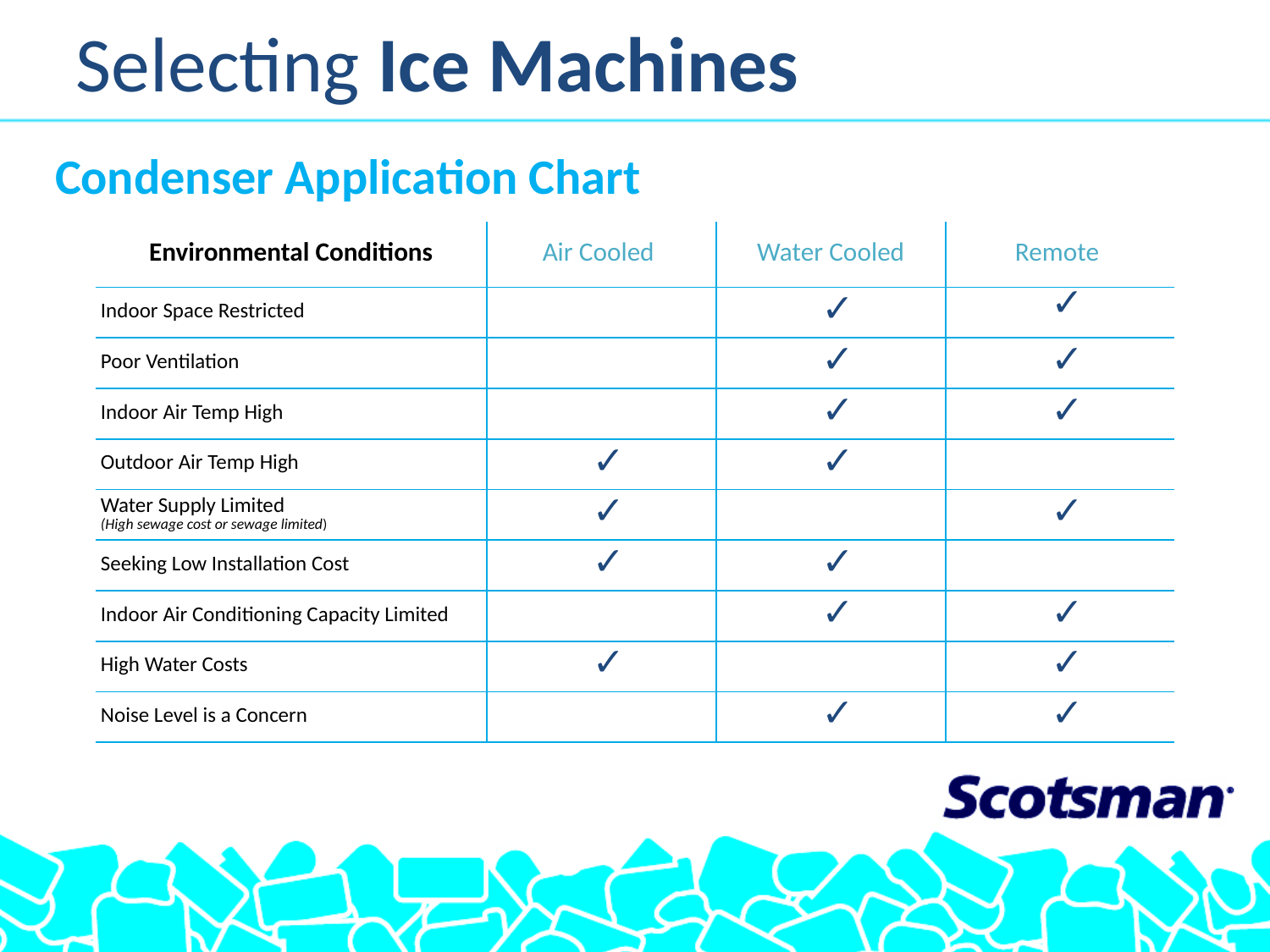

Selecting Ice Machines
# Condenser Application Chart
| Environmental Conditions | Air Cooled | Water Cooled | Remote |
| --- | --- | --- | --- |
| Indoor Space Restricted |  | ✓ | ✓ |
| Poor Ventilation |  | ✓ | ✓ |
| Indoor Air Temp High |  | ✓ | ✓ |
| Outdoor Air Temp High | ✓ | ✓ |  |
| Water Supply Limited (High sewage cost or sewage limited) | ✓ |  | ✓ |
| Seeking Low Installation Cost | ✓ | ✓ |  |
| Indoor Air Conditioning Capacity Limited |  | ✓ | ✓ |
| High Water Costs | ✓ |  | ✓ |
| Noise Level is a Concern |  | ✓ | ✓ |